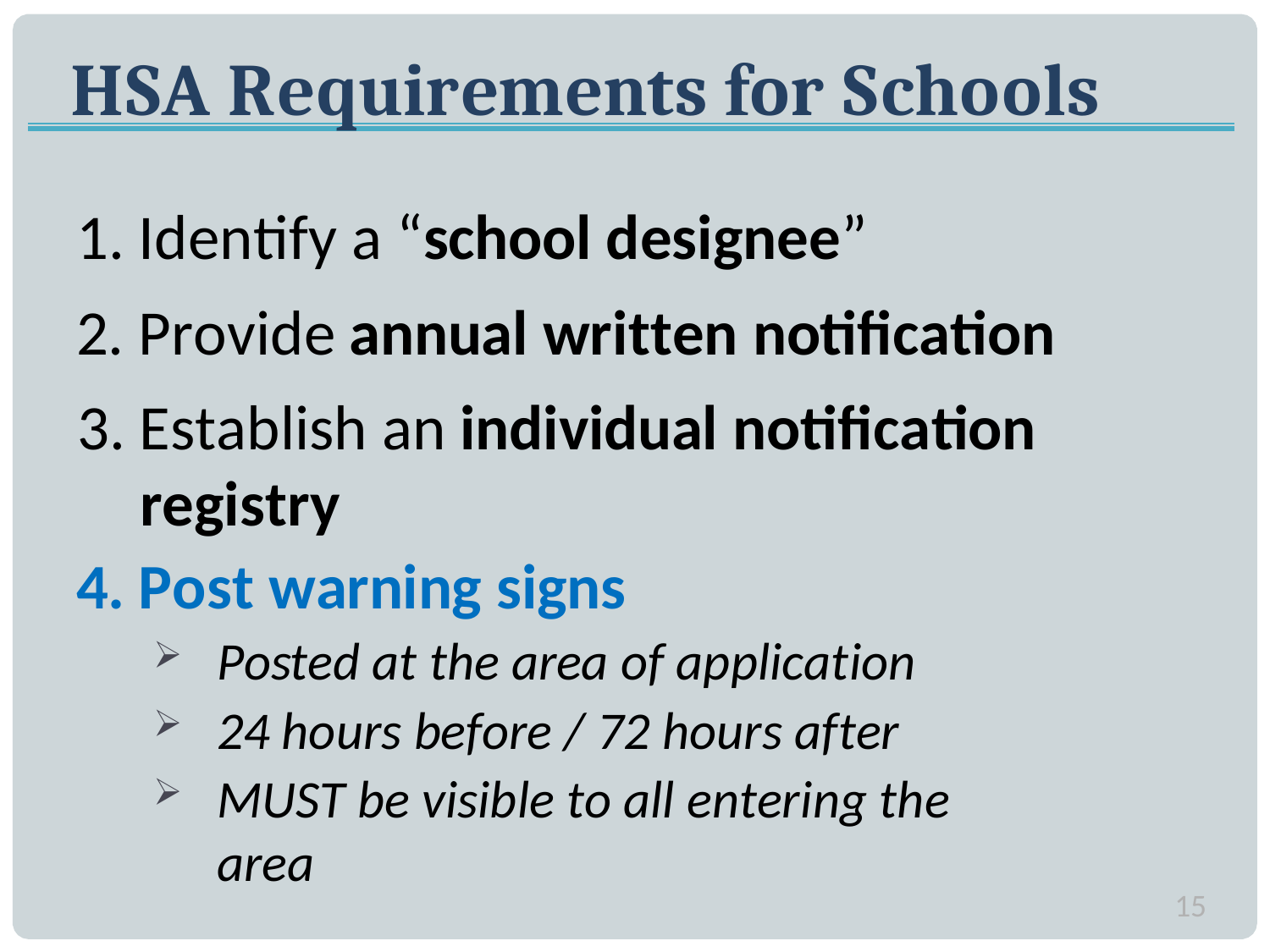

# HSA Requirements for Schools

Identify a “school designee”
Provide annual written notification
Establish an individual notification
registry
Post warning signs
Posted at the area of application
24 hours before / 72 hours after
MUST be visible to all entering the area
15